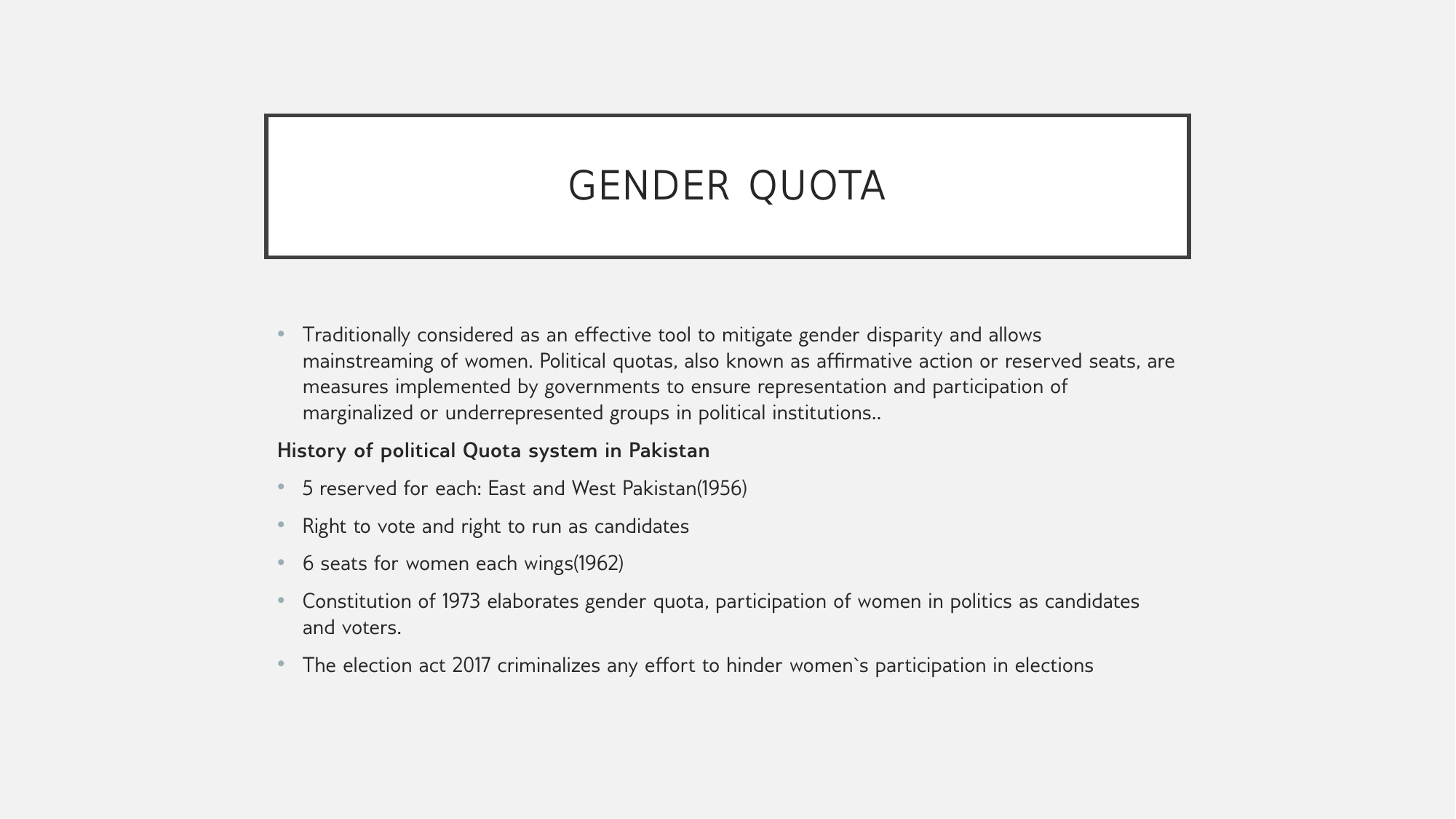

# Gender Quota
Traditionally considered as an effective tool to mitigate gender disparity and allows mainstreaming of women. Political quotas, also known as affirmative action or reserved seats, are measures implemented by governments to ensure representation and participation of marginalized or underrepresented groups in political institutions..
History of political Quota system in Pakistan
5 reserved for each: East and West Pakistan(1956)
Right to vote and right to run as candidates
6 seats for women each wings(1962)
Constitution of 1973 elaborates gender quota, participation of women in politics as candidates and voters.
The election act 2017 criminalizes any effort to hinder women`s participation in elections